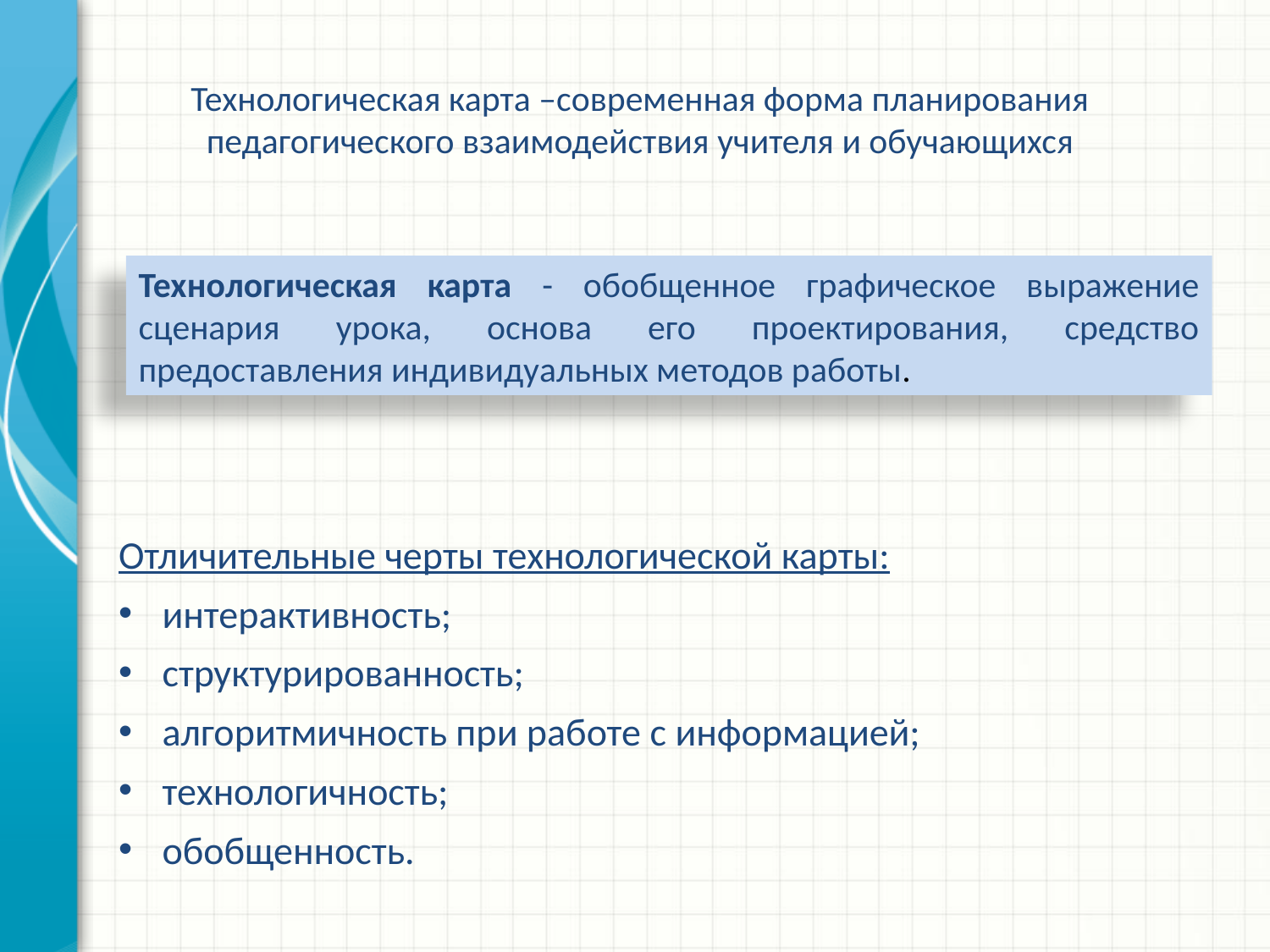

Технологическая карта –современная форма планирования педагогического взаимодействия учителя и обучающихся
Технологическая карта - обобщенное графическое выражение сценария урока, основа его проектирования, средство предоставления индивидуальных методов работы.

Отличительные черты технологической карты:
интерактивность;
структурированность;
алгоритмичность при работе с информацией;
технологичность;
обобщенность.